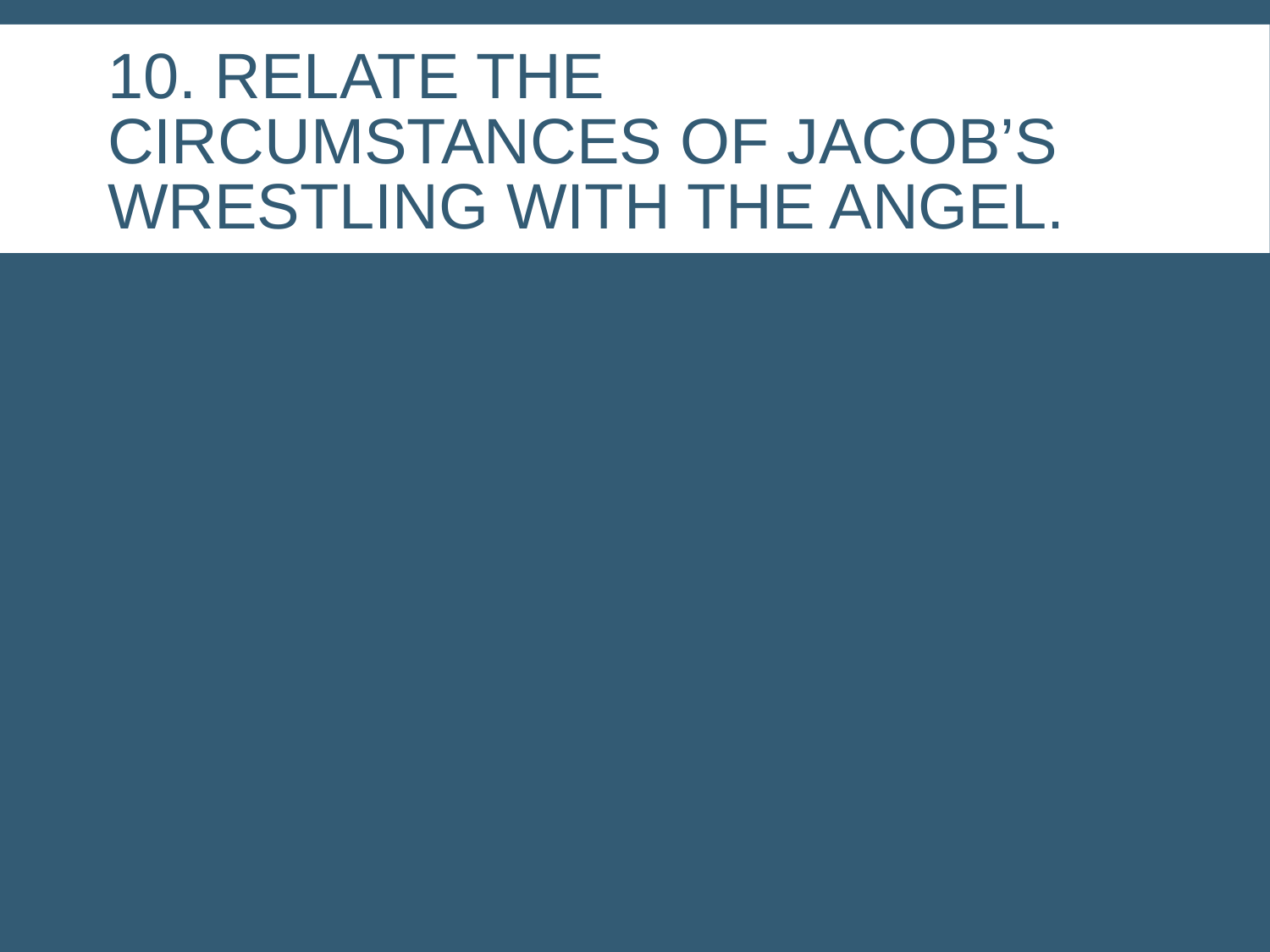

# 10. Relate the circumstances of Jacob’s wrestling with the angel.